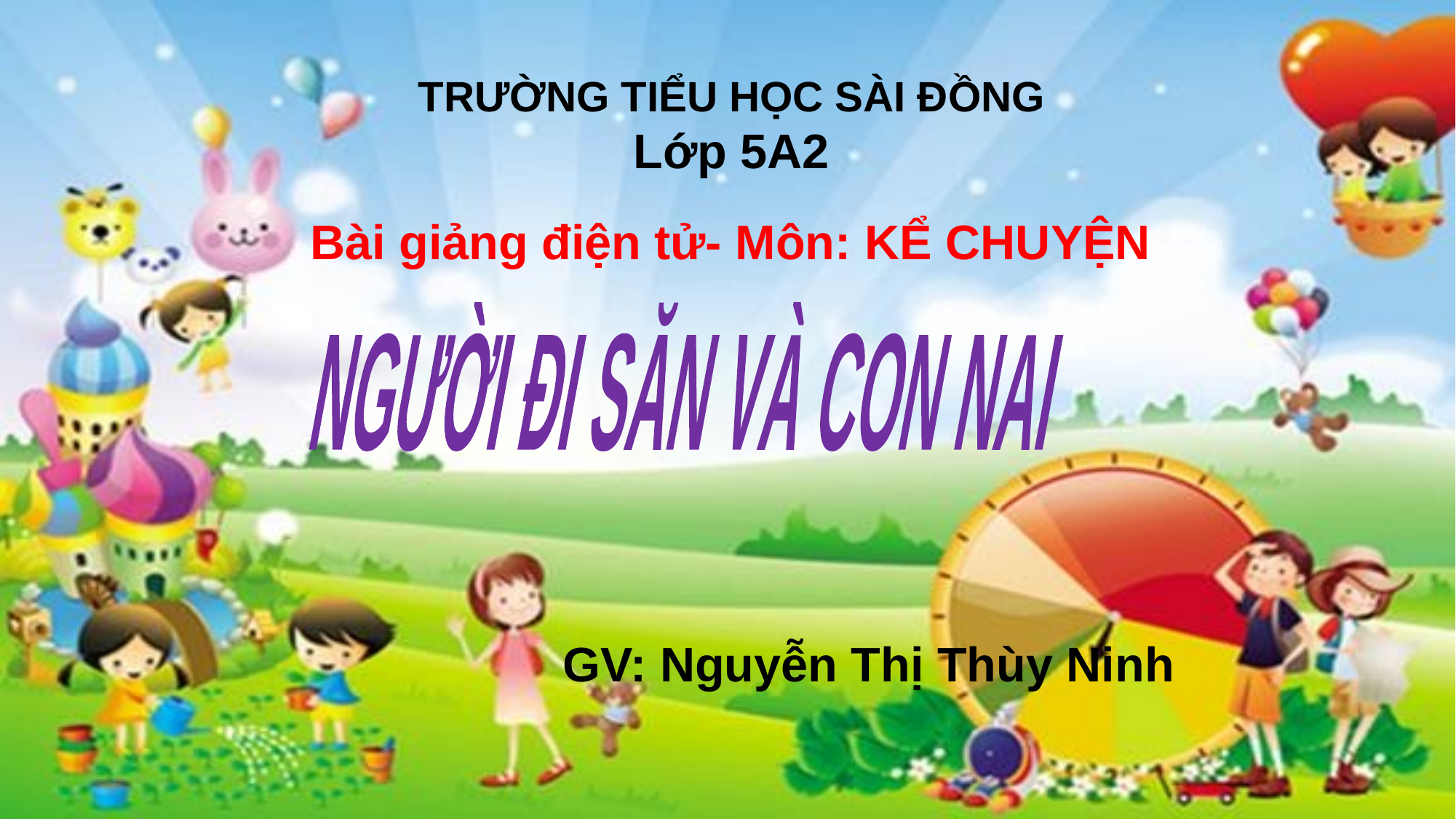

TRƯỜNG TIỂU HỌC SÀI ĐỒNG
Lớp 5A2
Bài giảng điện tử- Môn: KỂ CHUYỆN
NGƯỜI ĐI SĂN VÀ CON NAI
GV: Nguyễn Thị Thùy Ninh